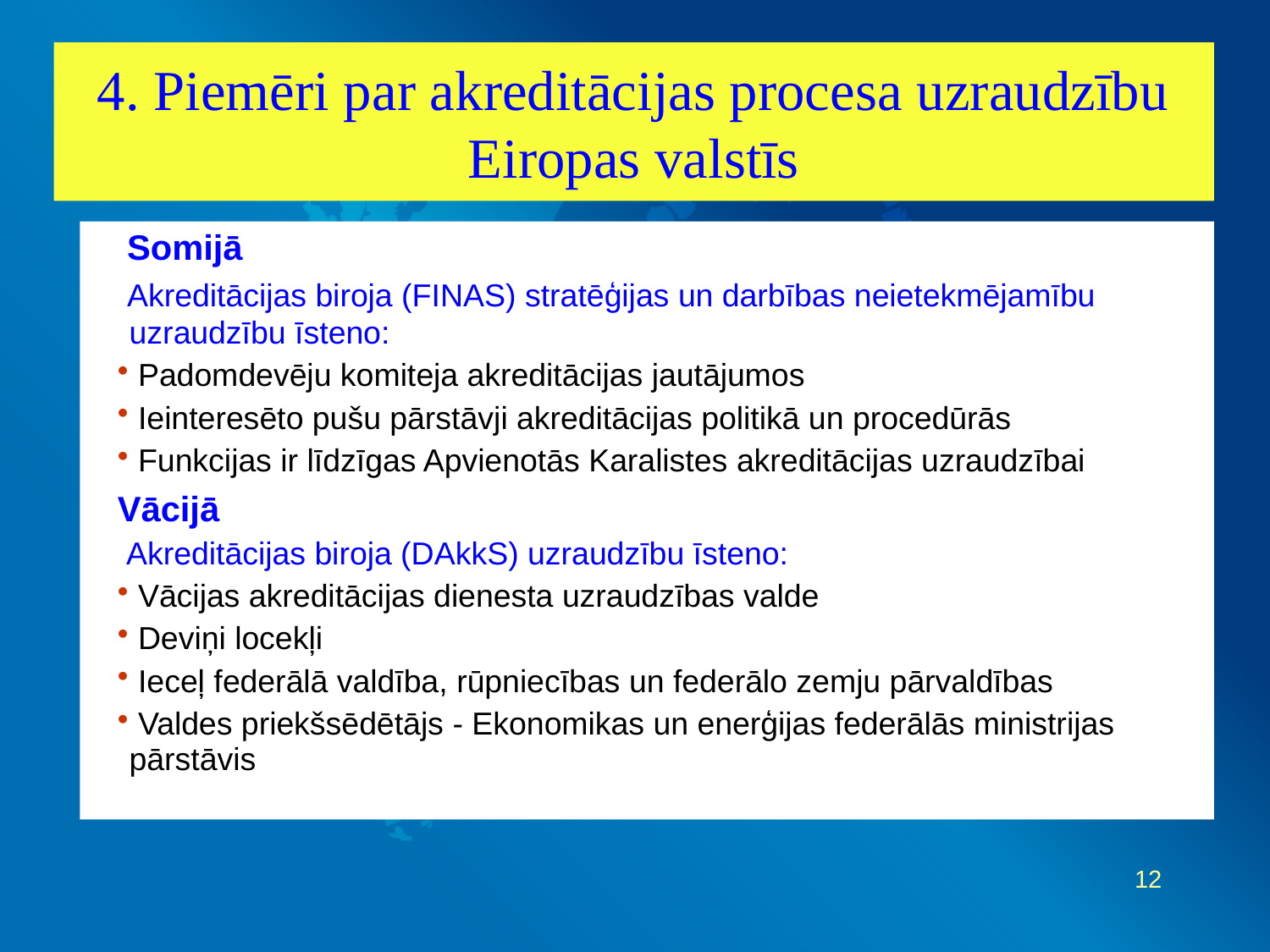

4. Piemēri par akreditācijas procesa uzraudzību Eiropas valstīs
 Somijā
 Akreditācijas biroja (FINAS) stratēģijas un darbības neietekmējamību uzraudzību īsteno:
 Padomdevēju komiteja akreditācijas jautājumos
 Ieinteresēto pušu pārstāvji akreditācijas politikā un procedūrās
 Funkcijas ir līdzīgas Apvienotās Karalistes akreditācijas uzraudzībai
Vācijā
 Akreditācijas biroja (DAkkS) uzraudzību īsteno:
 Vācijas akreditācijas dienesta uzraudzības valde
 Deviņi locekļi
 Ieceļ federālā valdība, rūpniecības un federālo zemju pārvaldības
 Valdes priekšsēdētājs - Ekonomikas un enerģijas federālās ministrijas pārstāvis
12